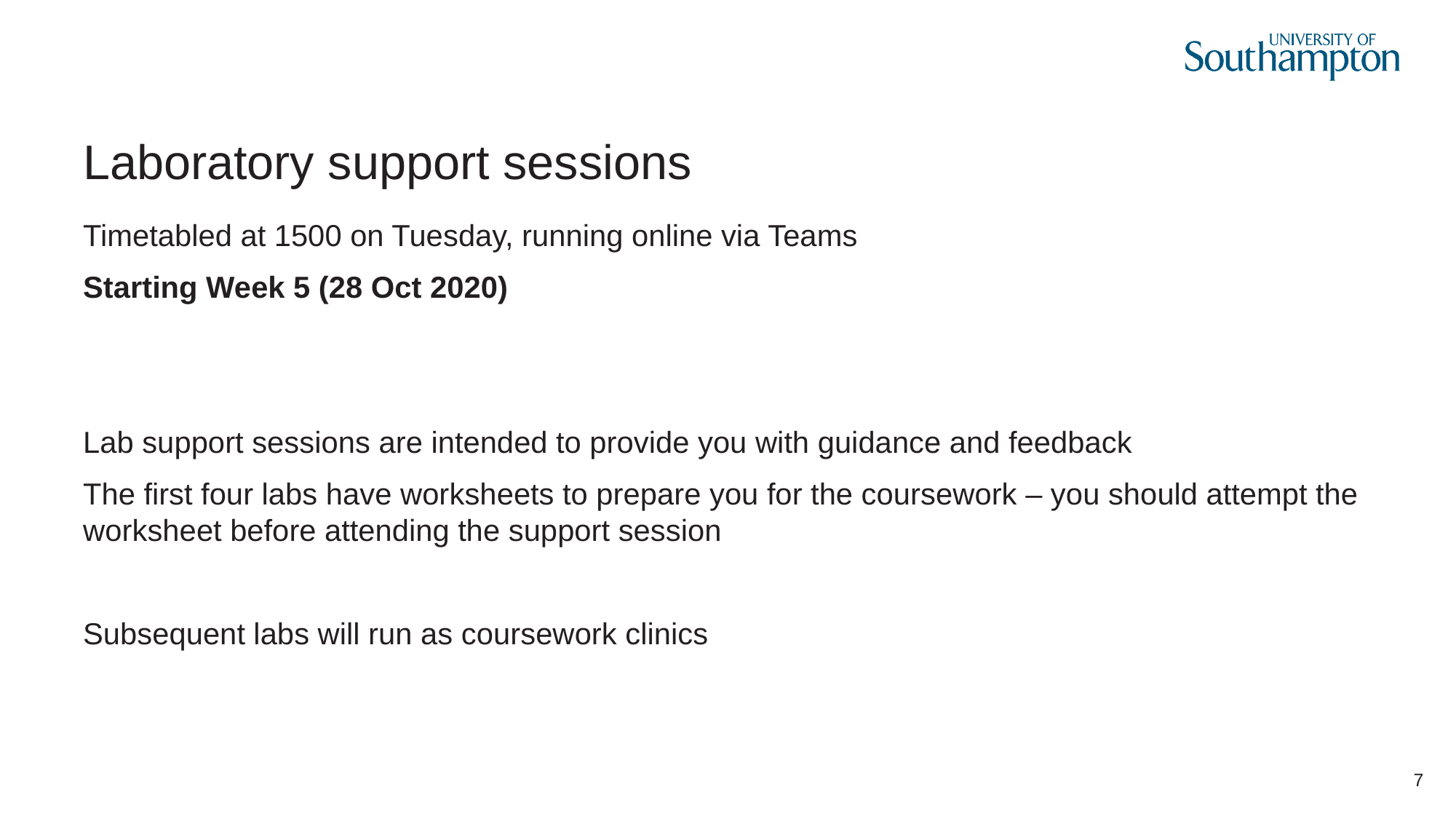

# Laboratory support sessions
Timetabled at 1500 on Tuesday, running online via Teams
Starting Week 5 (28 Oct 2020)

Lab support sessions are intended to provide you with guidance and feedback
The first four labs have worksheets to prepare you for the coursework – you should attempt the worksheet before attending the support session

Subsequent labs will run as coursework clinics